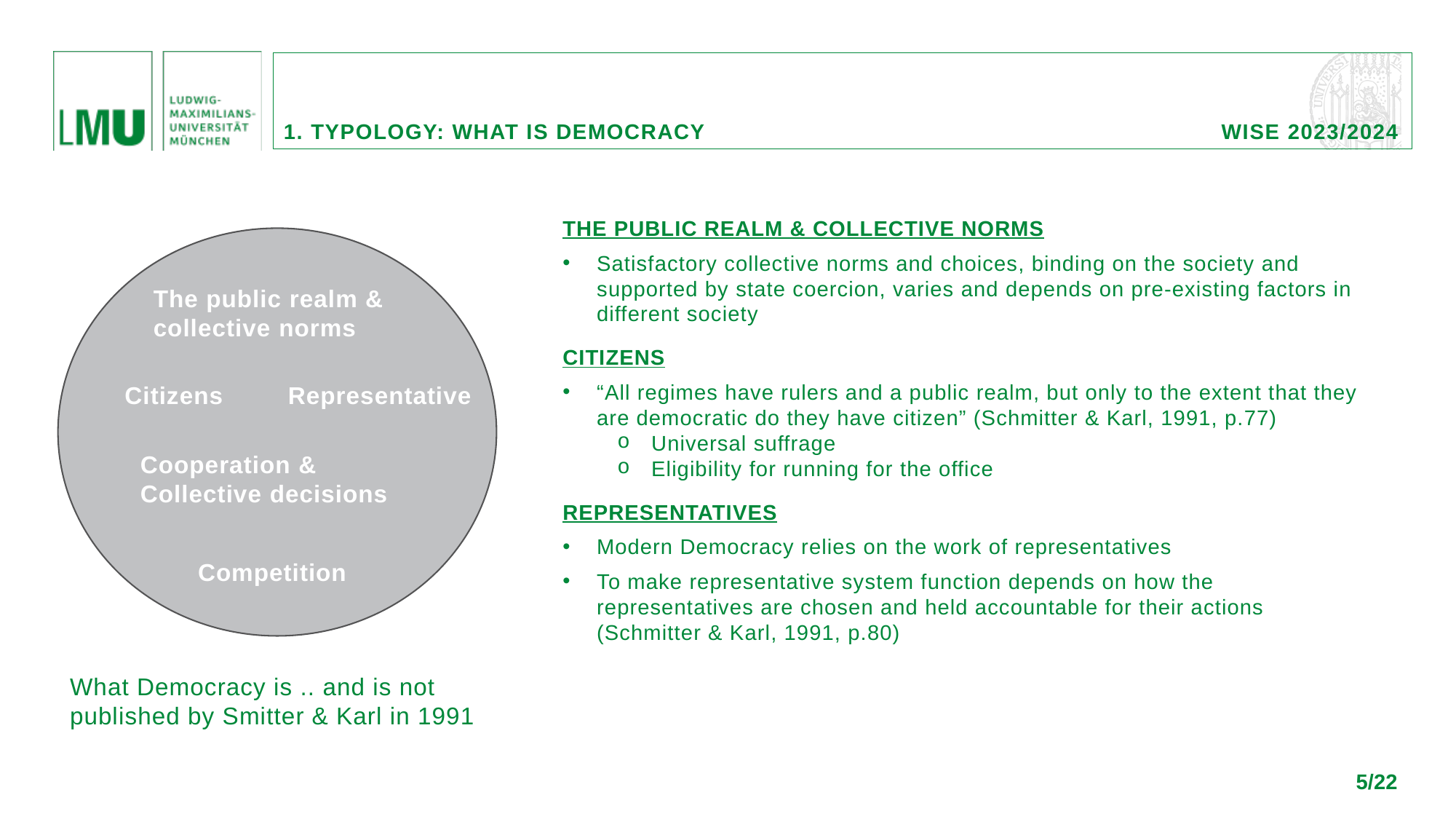

1. Typology: what Is democracy					         wise 2023/2024
THE PUBLIC REALM & COLLECTIVE NORMS
Satisfactory collective norms and choices, binding on the society and supported by state coercion, varies and depends on pre-existing factors in different society
CITIZENS
“All regimes have rulers and a public realm, but only to the extent that they are democratic do they have citizen” (Schmitter & Karl, 1991, p.77)
Universal suffrage
Eligibility for running for the office
REPRESENTATIVES
Modern Democracy relies on the work of representatives
To make representative system function depends on how the representatives are chosen and held accountable for their actions (Schmitter & Karl, 1991, p.80)

The public realm & collective norms
Citizens
Representative
Cooperation & Collective decisions
Competition
What Democracy is .. and is not published by Smitter & Karl in 1991
5/22